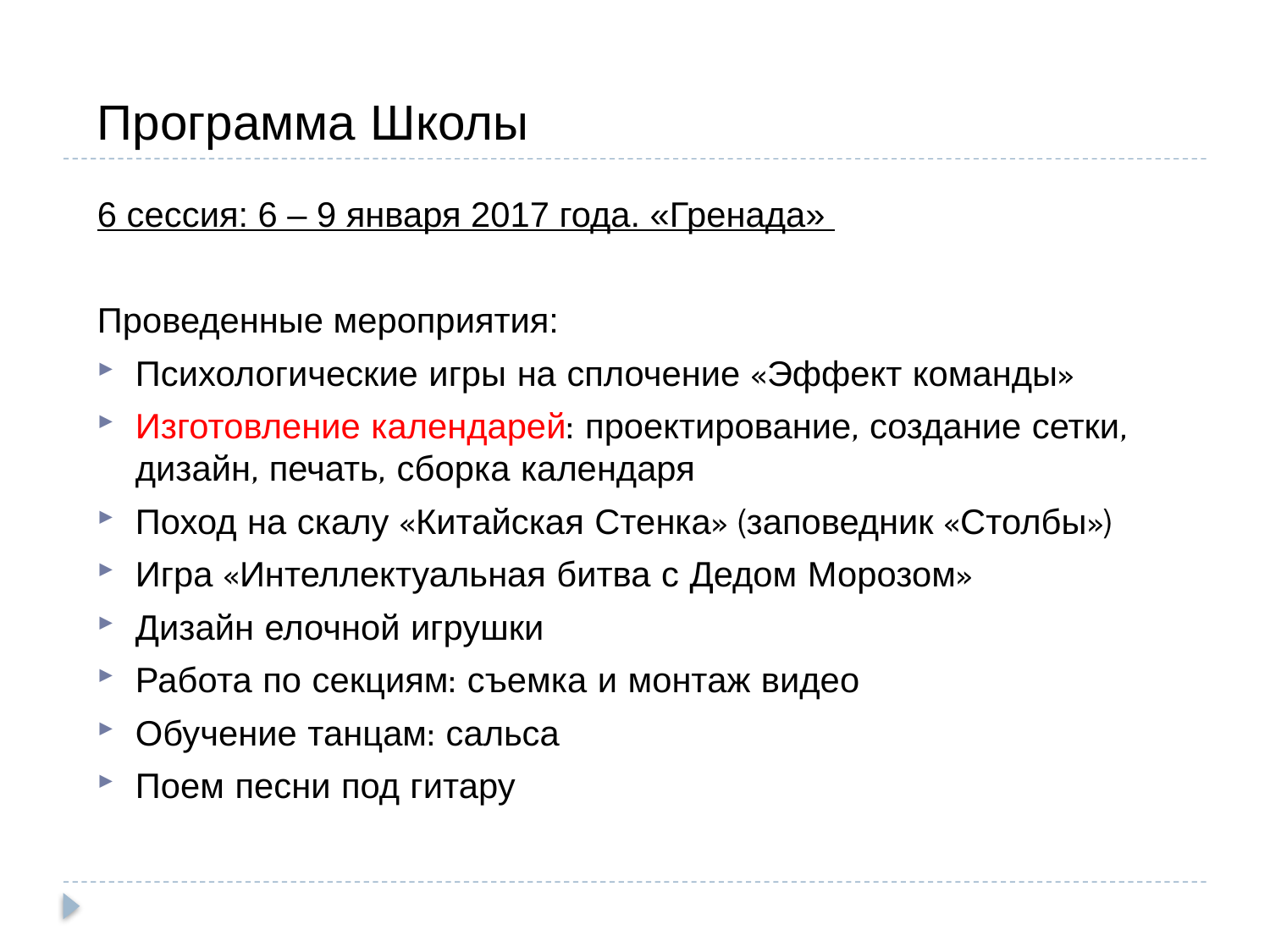

Программа Школы

6 сессия: 6 – 9 января 2017 года. «Гренада»

Проведенные мероприятия:
Психологические игры на сплочение «Эффект команды»
Изготовление календарей: проектирование, создание сетки, дизайн, печать, сборка календаря
Поход на скалу «Китайская Стенка» (заповедник «Столбы»)
Игра «Интеллектуальная битва с Дедом Морозом»
Дизайн елочной игрушки
Работа по секциям: съемка и монтаж видео
Обучение танцам: сальса
Поем песни под гитару